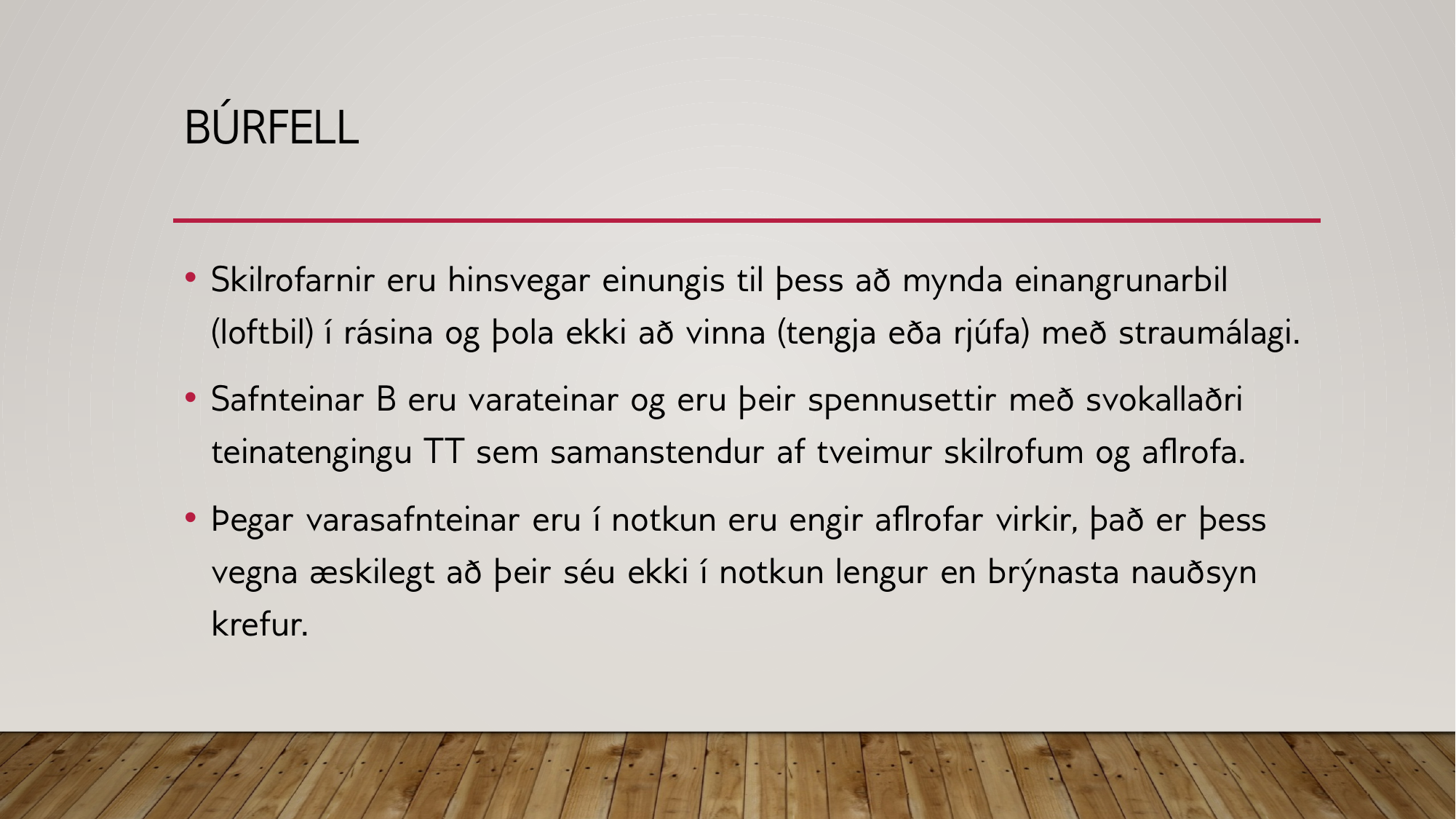

# Búrfell
Skilrofarnir eru hinsvegar einungis til þess að mynda einangrunarbil (loftbil) í rásina og þola ekki að vinna (tengja eða rjúfa) með straumálagi.
Safnteinar B eru varateinar og eru þeir spennusettir með svokallaðri teinatengingu TT sem samanstendur af tveimur skilrofum og aflrofa.
Þegar varasafnteinar eru í notkun eru engir aflrofar virkir, það er þess vegna æskilegt að þeir séu ekki í notkun lengur en brýnasta nauðsyn krefur.